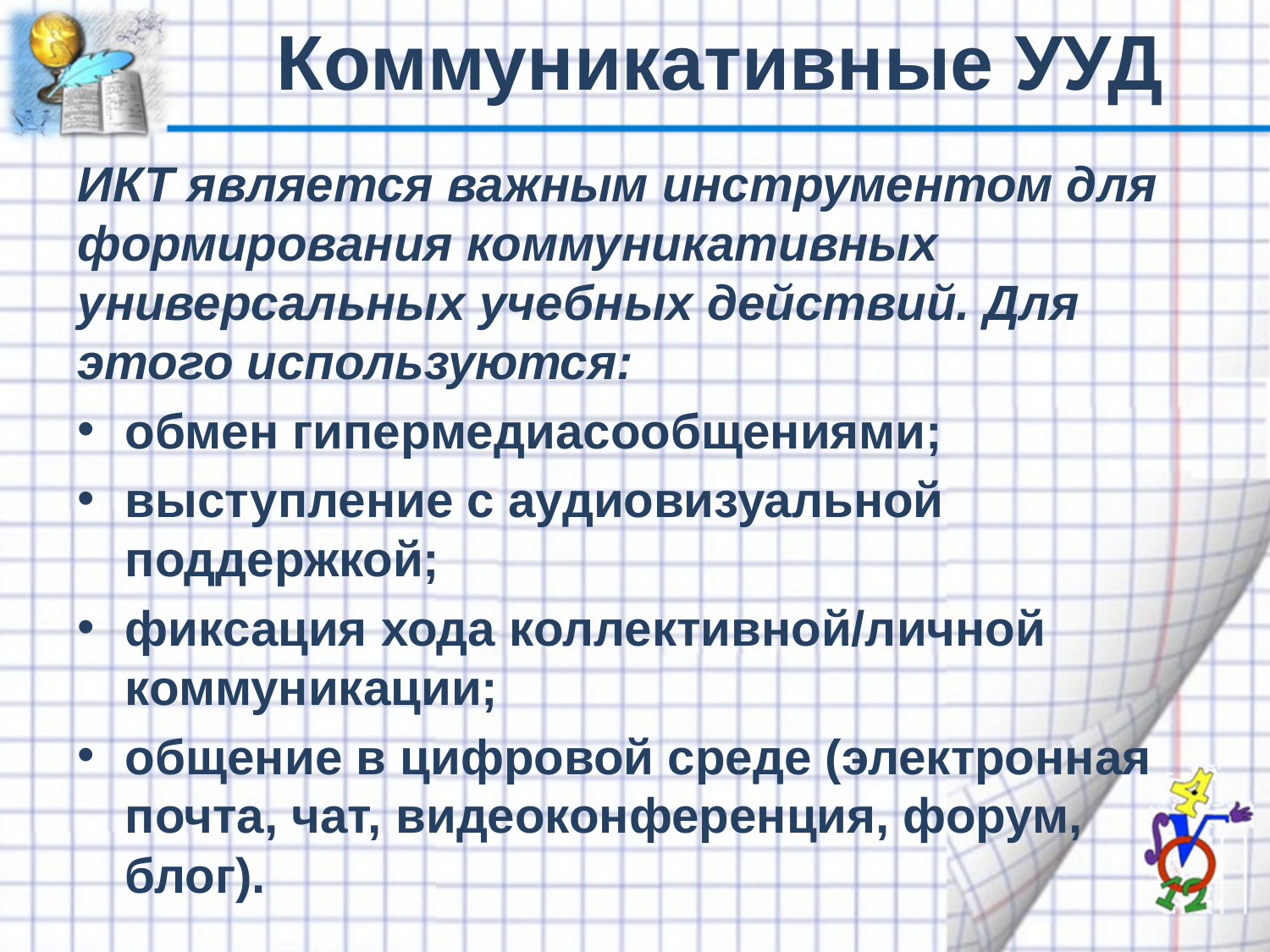

# Коммуникативные УУД
ИКТ является важным инструментом для формирования коммуникативных универсальных учебных действий. Для этого используются:
обмен гипермедиасообщениями;
выступление с аудиовизуальной поддержкой;
фиксация хода коллективной/личной коммуникации;
общение в цифровой среде (электронная почта, чат, видеоконференция, форум, блог).